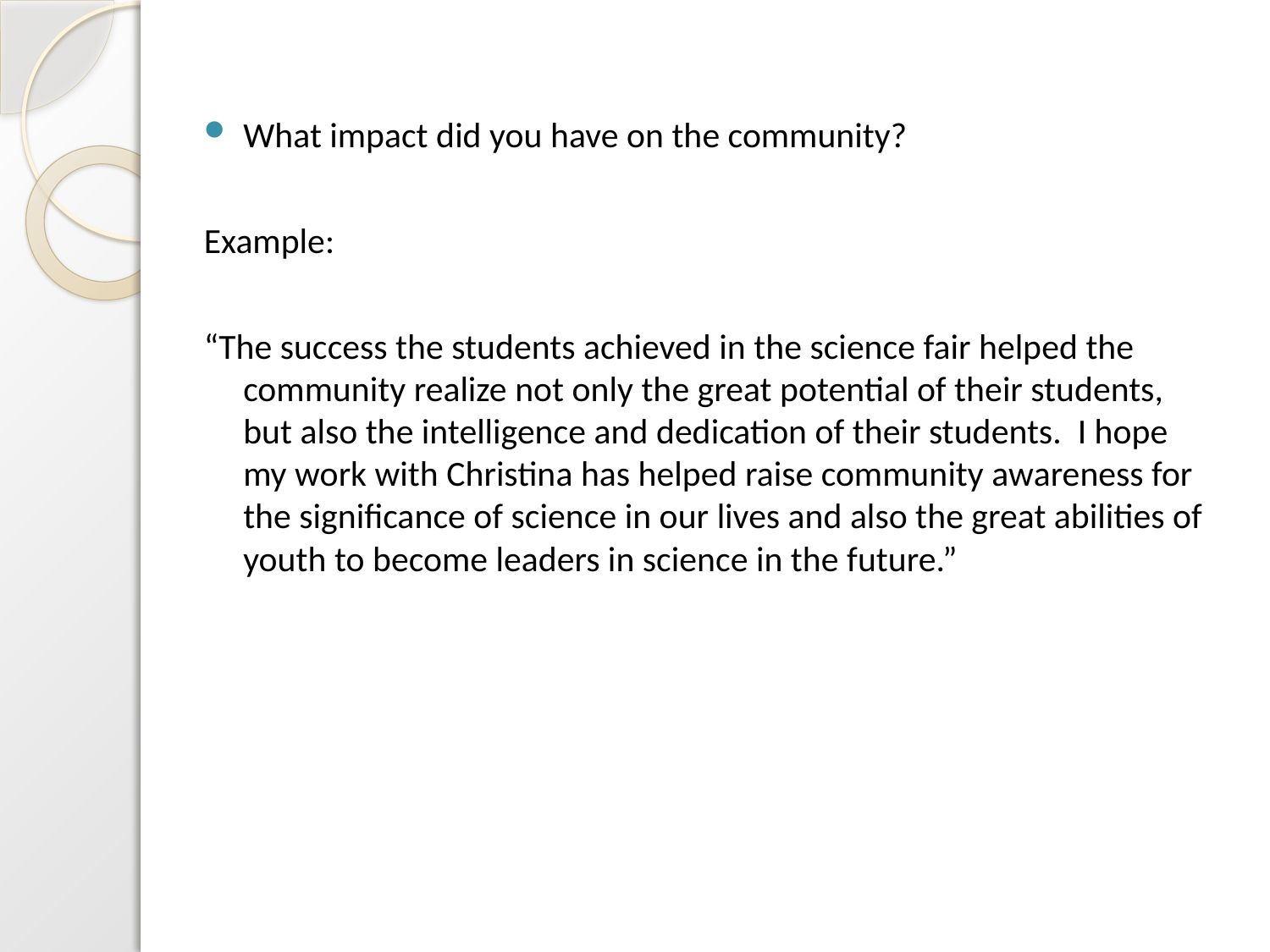

What impact did you have on the community?

Example:

“The success the students achieved in the science fair helped the community realize not only the great potential of their students, but also the intelligence and dedication of their students.  I hope my work with Christina has helped raise community awareness for the significance of science in our lives and also the great abilities of youth to become leaders in science in the future.”